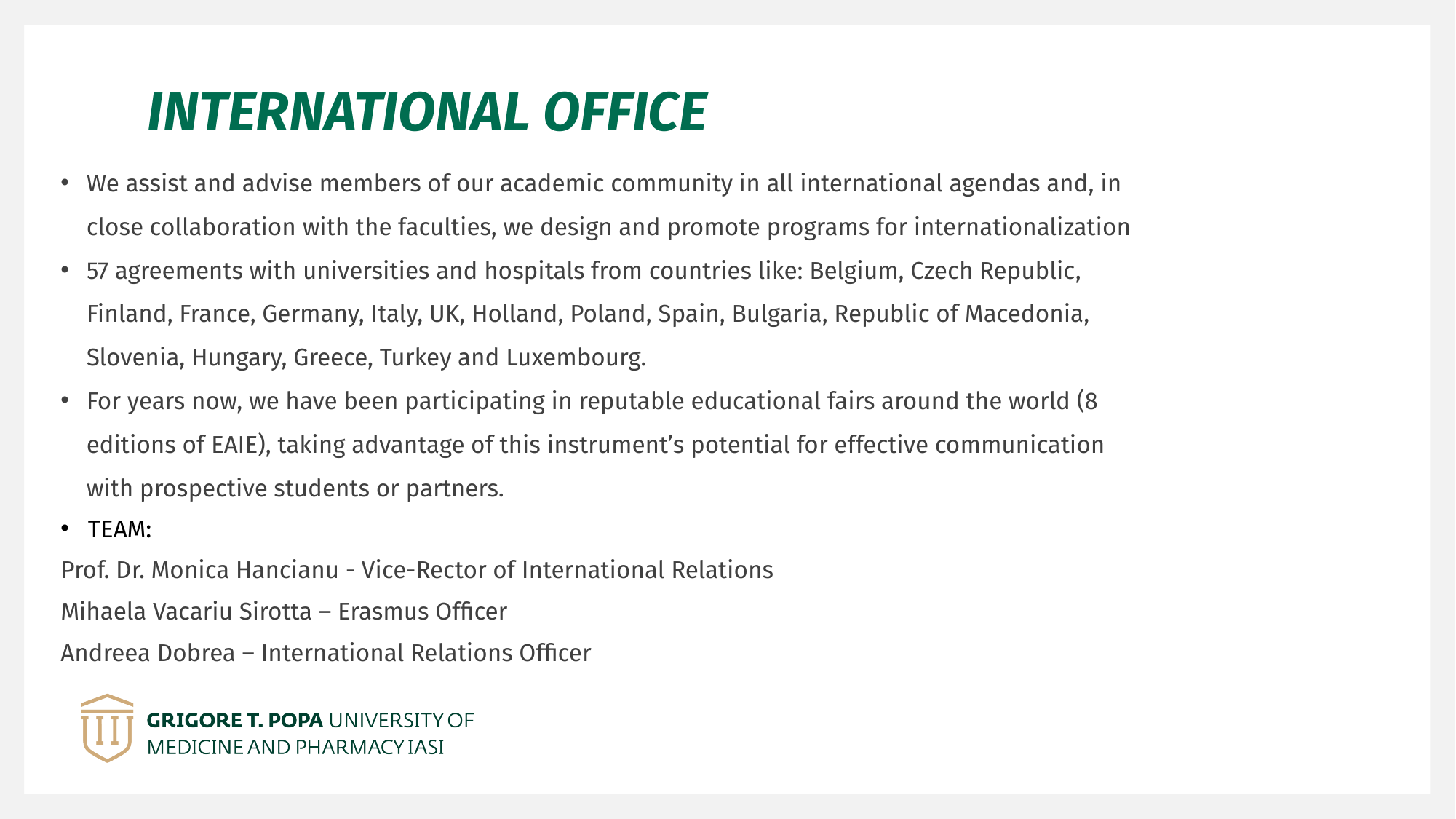

# INTERNATIONAL OFFICE
We assist and advise members of our academic community in all international agendas and, in close collaboration with the faculties, we design and promote programs for internationalization
57 agreements with universities and hospitals from countries like: Belgium, Czech Republic, Finland, France, Germany, Italy, UK, Holland, Poland, Spain, Bulgaria, Republic of Macedonia, Slovenia, Hungary, Greece, Turkey and Luxembourg.
For years now, we have been participating in reputable educational fairs around the world (8 editions of EAIE), taking advantage of this instrument’s potential for effective communication with prospective students or partners.
TEAM:
Prof. Dr. Monica Hancianu - Vice-Rector of International Relations
Mihaela Vacariu Sirotta – Erasmus Officer
Andreea Dobrea – International Relations Officer